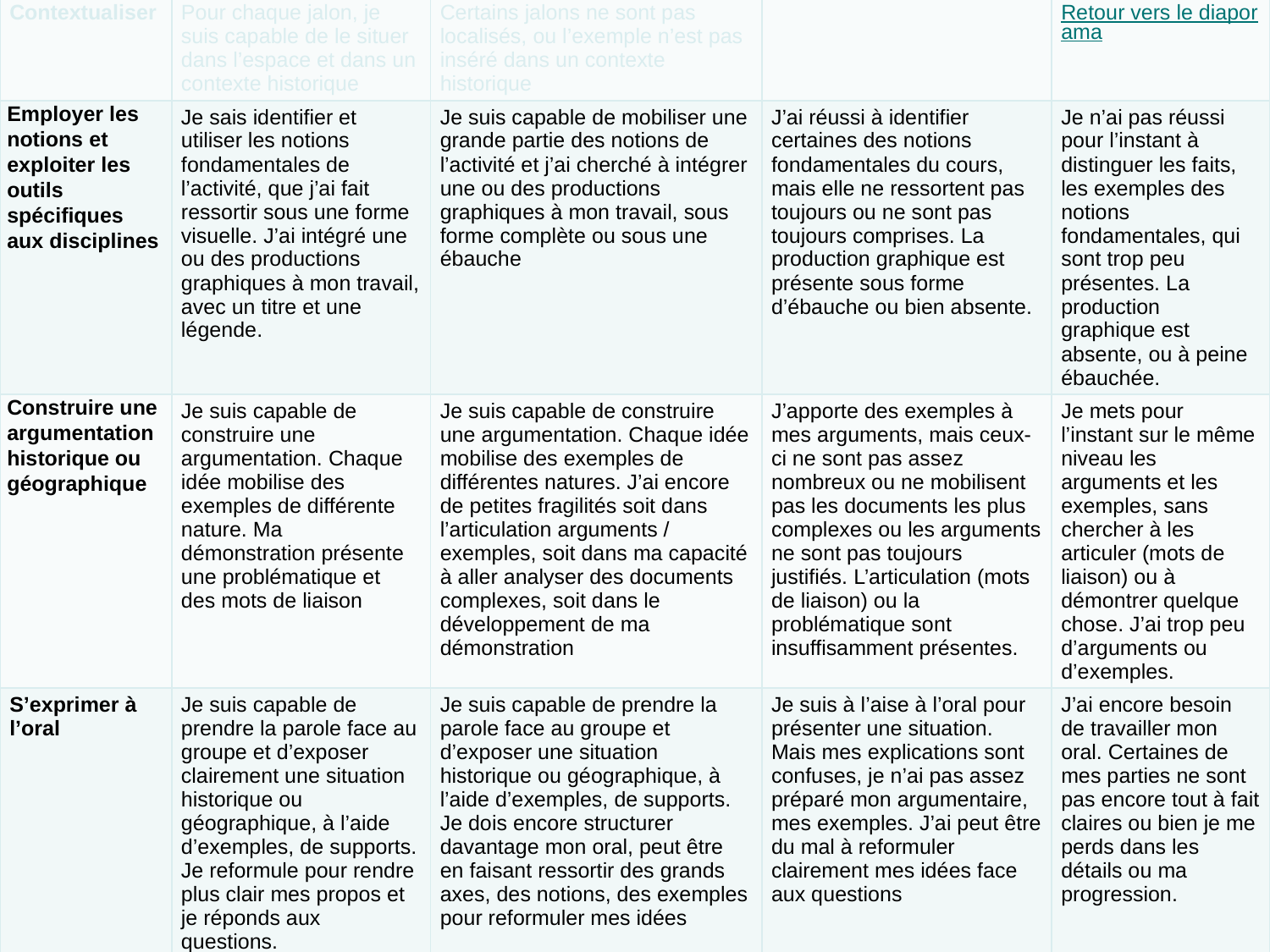

| Contextualiser | Pour chaque jalon, je suis capable de le situer dans l’espace et dans un contexte historique | Certains jalons ne sont pas localisés, ou l’exemple n’est pas inséré dans un contexte historique |  | Retour vers le diaporama |
| --- | --- | --- | --- | --- |
| Employer les notions et exploiter les outils spécifiques aux disciplines | Je sais identifier et utiliser les notions fondamentales de l’activité, que j’ai fait ressortir sous une forme visuelle. J’ai intégré une ou des productions graphiques à mon travail, avec un titre et une légende. | Je suis capable de mobiliser une grande partie des notions de l’activité et j’ai cherché à intégrer une ou des productions graphiques à mon travail, sous forme complète ou sous une ébauche | J’ai réussi à identifier certaines des notions fondamentales du cours, mais elle ne ressortent pas toujours ou ne sont pas toujours comprises. La production graphique est présente sous forme d’ébauche ou bien absente. | Je n’ai pas réussi pour l’instant à distinguer les faits, les exemples des notions fondamentales, qui sont trop peu présentes. La production graphique est absente, ou à peine ébauchée. |
| Construire une argumentation historique ou géographique | Je suis capable de construire une argumentation. Chaque idée mobilise des exemples de différente nature. Ma démonstration présente une problématique et des mots de liaison | Je suis capable de construire une argumentation. Chaque idée mobilise des exemples de différentes natures. J’ai encore de petites fragilités soit dans l’articulation arguments / exemples, soit dans ma capacité à aller analyser des documents complexes, soit dans le développement de ma démonstration | J’apporte des exemples à mes arguments, mais ceux-ci ne sont pas assez nombreux ou ne mobilisent pas les documents les plus complexes ou les arguments ne sont pas toujours justifiés. L’articulation (mots de liaison) ou la problématique sont insuffisamment présentes. | Je mets pour l’instant sur le même niveau les arguments et les exemples, sans chercher à les articuler (mots de liaison) ou à démontrer quelque chose. J’ai trop peu d’arguments ou d’exemples. |
| S’exprimer à l’oral | Je suis capable de prendre la parole face au groupe et d’exposer clairement une situation historique ou géographique, à l’aide d’exemples, de supports. Je reformule pour rendre plus clair mes propos et je réponds aux questions. | Je suis capable de prendre la parole face au groupe et d’exposer une situation historique ou géographique, à l’aide d’exemples, de supports. Je dois encore structurer davantage mon oral, peut être en faisant ressortir des grands axes, des notions, des exemples pour reformuler mes idées | Je suis à l’aise à l’oral pour présenter une situation. Mais mes explications sont confuses, je n’ai pas assez préparé mon argumentaire, mes exemples. J’ai peut être du mal à reformuler clairement mes idées face aux questions | J’ai encore besoin de travailler mon oral. Certaines de mes parties ne sont pas encore tout à fait claires ou bien je me perds dans les détails ou ma progression. |